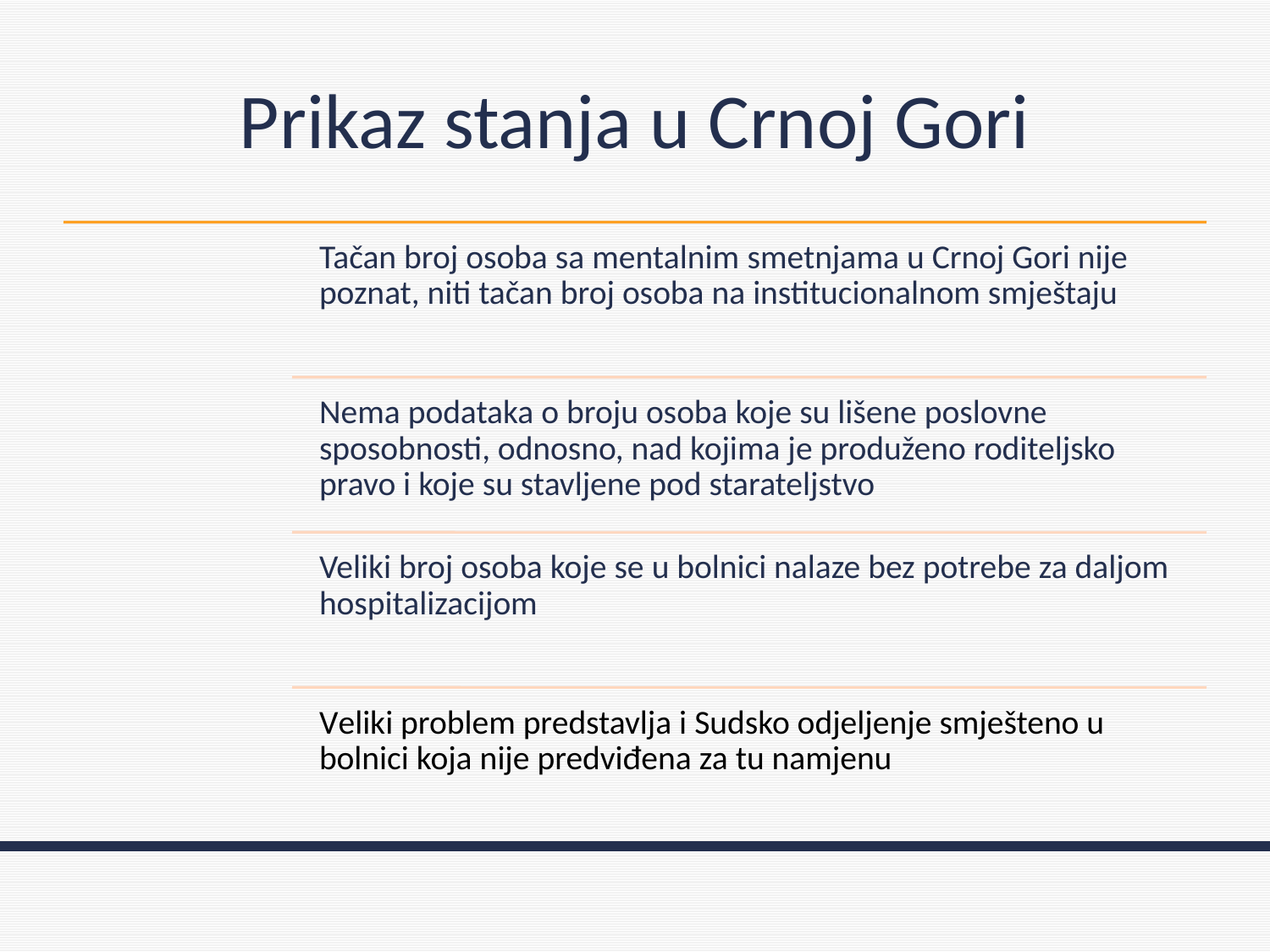

# Prikaz stanja u Crnoj Gori

Tačan broj osoba sa mentalnim smetnjama u Crnoj Gori nije poznat, niti tačan broj osoba na institucionalnom smještaju
Nema podataka o broju osoba koje su lišene poslovne sposobnosti, odnosno, nad kojima je produženo roditeljsko pravo i koje su stavljene pod starateljstvo
Veliki broj osoba koje se u bolnici nalaze bez potrebe za daljom hospitalizacijom
Veliki problem predstavlja i Sudsko odjeljenje smješteno u bolnici koja nije predviđena za tu namjenu